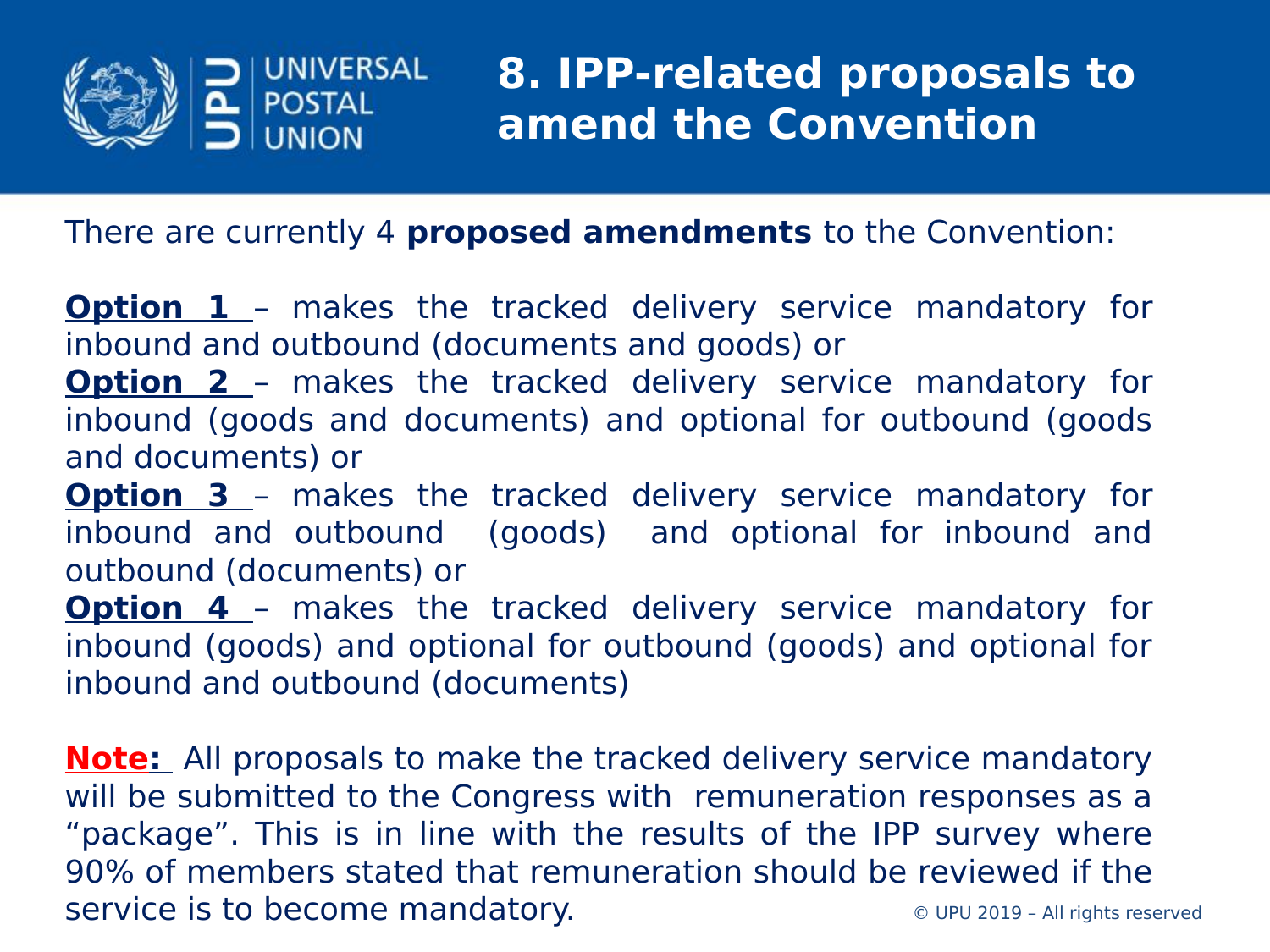

# 8. IPP-related proposals to amend the Convention
There are currently 4 proposed amendments to the Convention:

Option 1 – makes the tracked delivery service mandatory for inbound and outbound (documents and goods) or
Option 2 – makes the tracked delivery service mandatory for inbound (goods and documents) and optional for outbound (goods and documents) or
Option 3 – makes the tracked delivery service mandatory for inbound and outbound  (goods)  and optional for inbound and outbound (documents) or
Option 4 – makes the tracked delivery service mandatory for inbound (goods) and optional for outbound (goods) and optional for inbound and outbound (documents)

Note:  All proposals to make the tracked delivery service mandatory will be submitted to the Congress with  remuneration responses as a “package”. This is in line with the results of the IPP survey where 90% of members stated that remuneration should be reviewed if the service is to become mandatory.